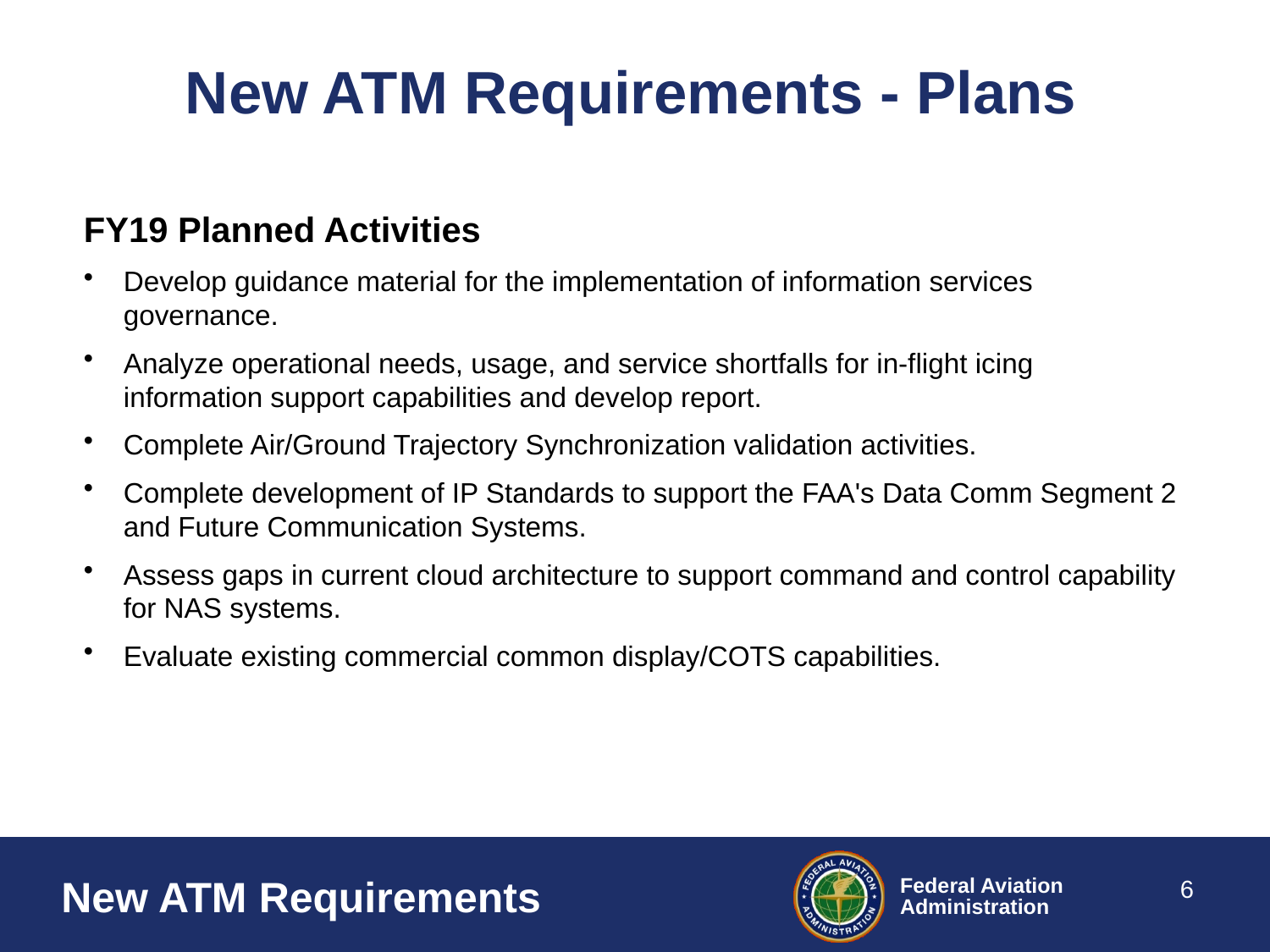

# New ATM Requirements - Plans
FY19 Planned Activities
Develop guidance material for the implementation of information services governance.
Analyze operational needs, usage, and service shortfalls for in-flight icing information support capabilities and develop report.
Complete Air/Ground Trajectory Synchronization validation activities.
Complete development of IP Standards to support the FAA's Data Comm Segment 2 and Future Communication Systems.
Assess gaps in current cloud architecture to support command and control capability for NAS systems.
Evaluate existing commercial common display/COTS capabilities.
6